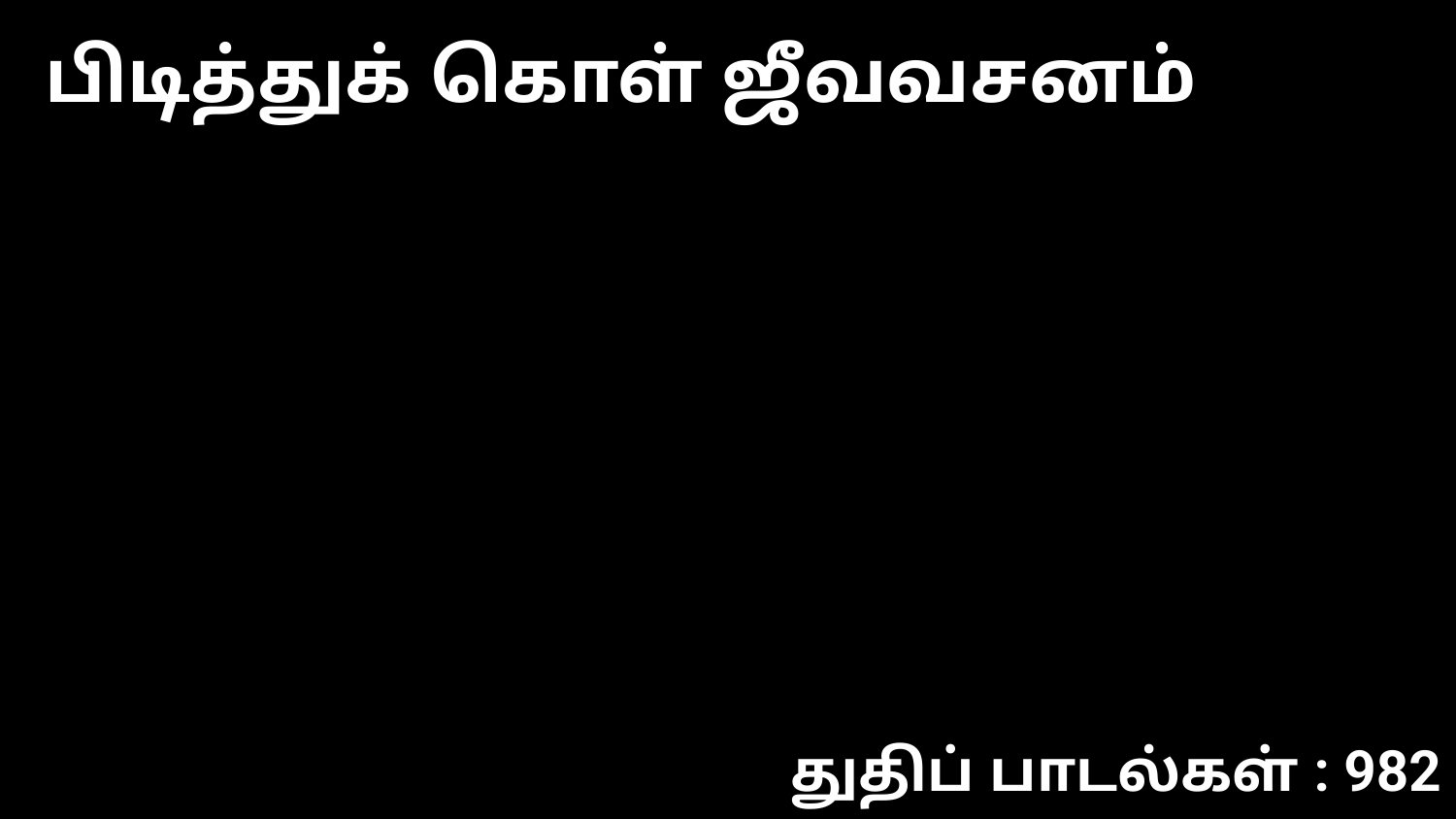

பிடித்துக் கொள் ஜீவவசனம்
துதிப் பாடல்கள் : 982